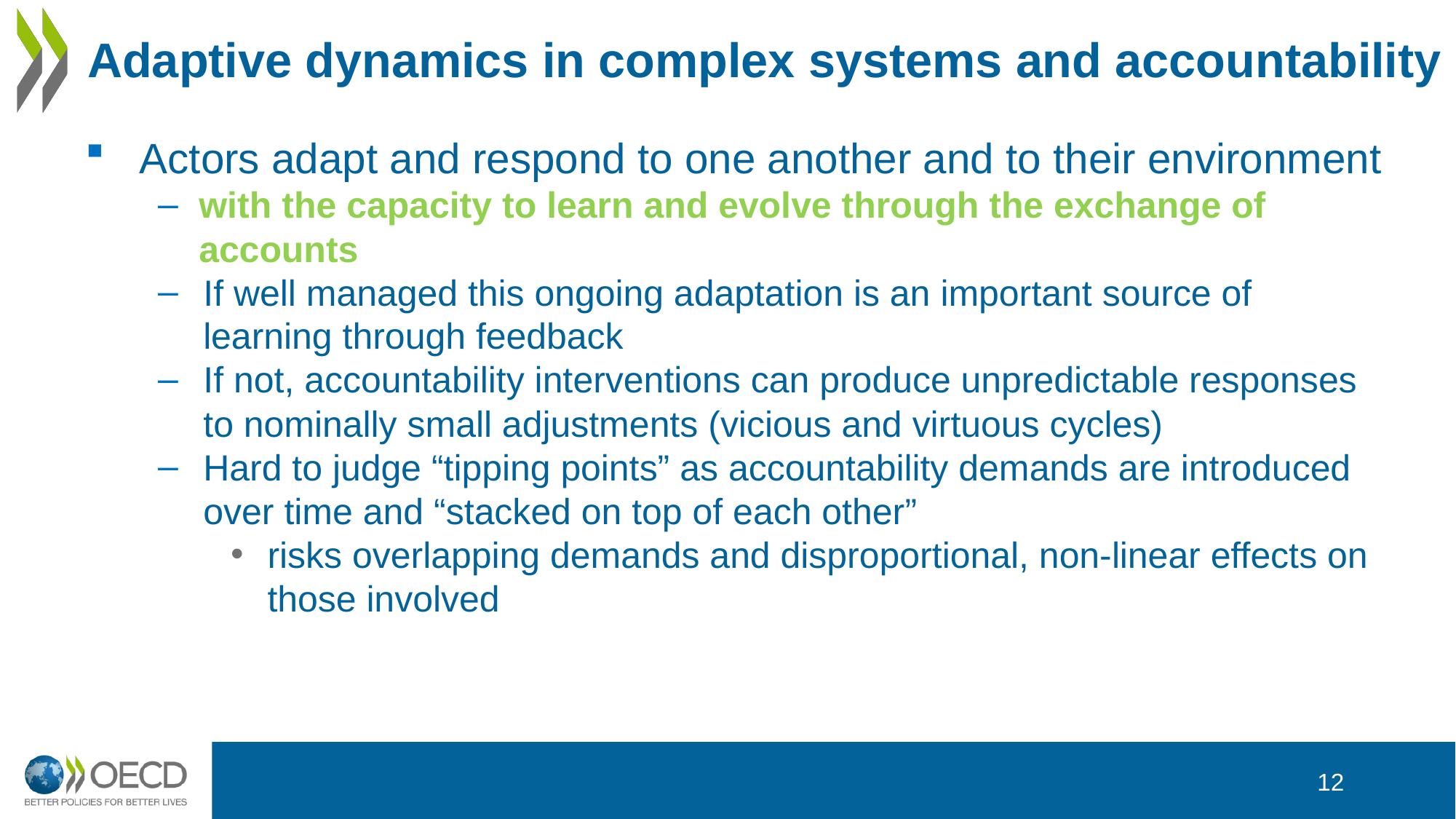

# Adaptive dynamics in complex systems and accountability
Actors adapt and respond to one another and to their environment
with the capacity to learn and evolve through the exchange of accounts
If well managed this ongoing adaptation is an important source of learning through feedback
If not, accountability interventions can produce unpredictable responses to nominally small adjustments (vicious and virtuous cycles)
Hard to judge “tipping points” as accountability demands are introduced over time and “stacked on top of each other”
risks overlapping demands and disproportional, non-linear effects on those involved
12